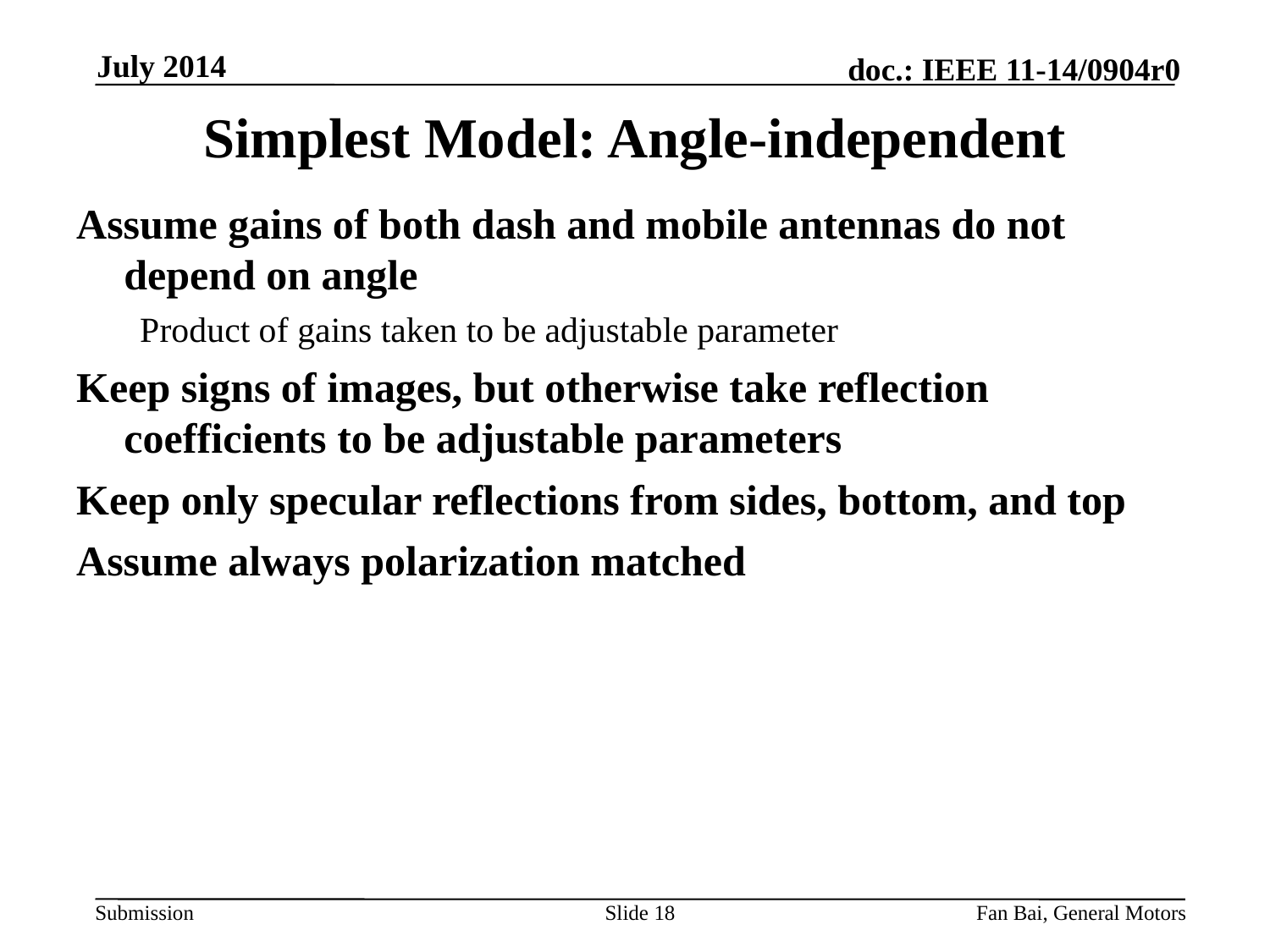

July 2014
# Simplest Model: Angle-independent
Assume gains of both dash and mobile antennas do not depend on angle
Product of gains taken to be adjustable parameter
Keep signs of images, but otherwise take reflection coefficients to be adjustable parameters
Keep only specular reflections from sides, bottom, and top
Assume always polarization matched

Slide 18
Fan Bai, General Motors